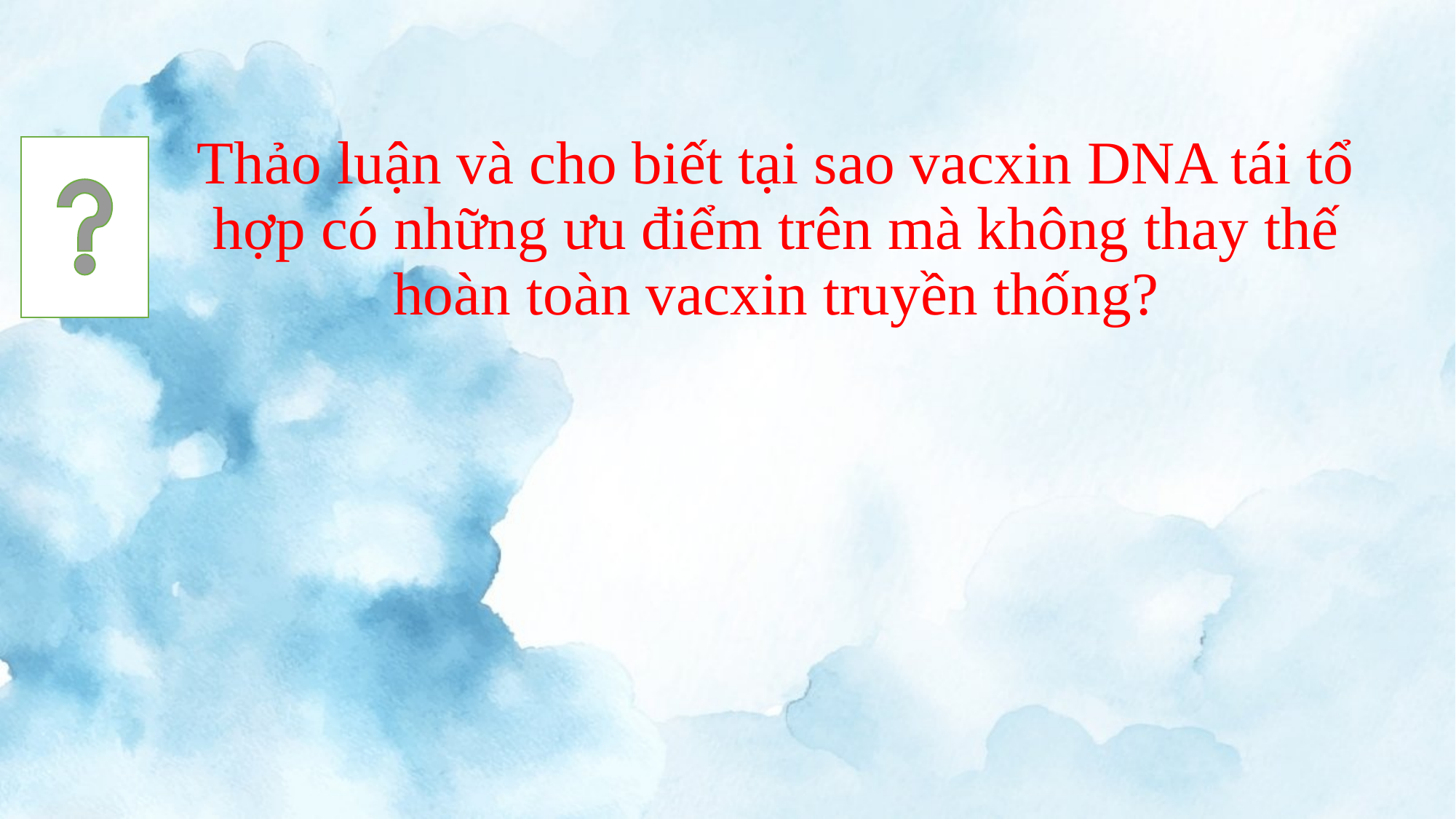

# Thảo luận và cho biết tại sao vacxin DNA tái tổ hợp có những ưu điểm trên mà không thay thế hoàn toàn vacxin truyền thống?